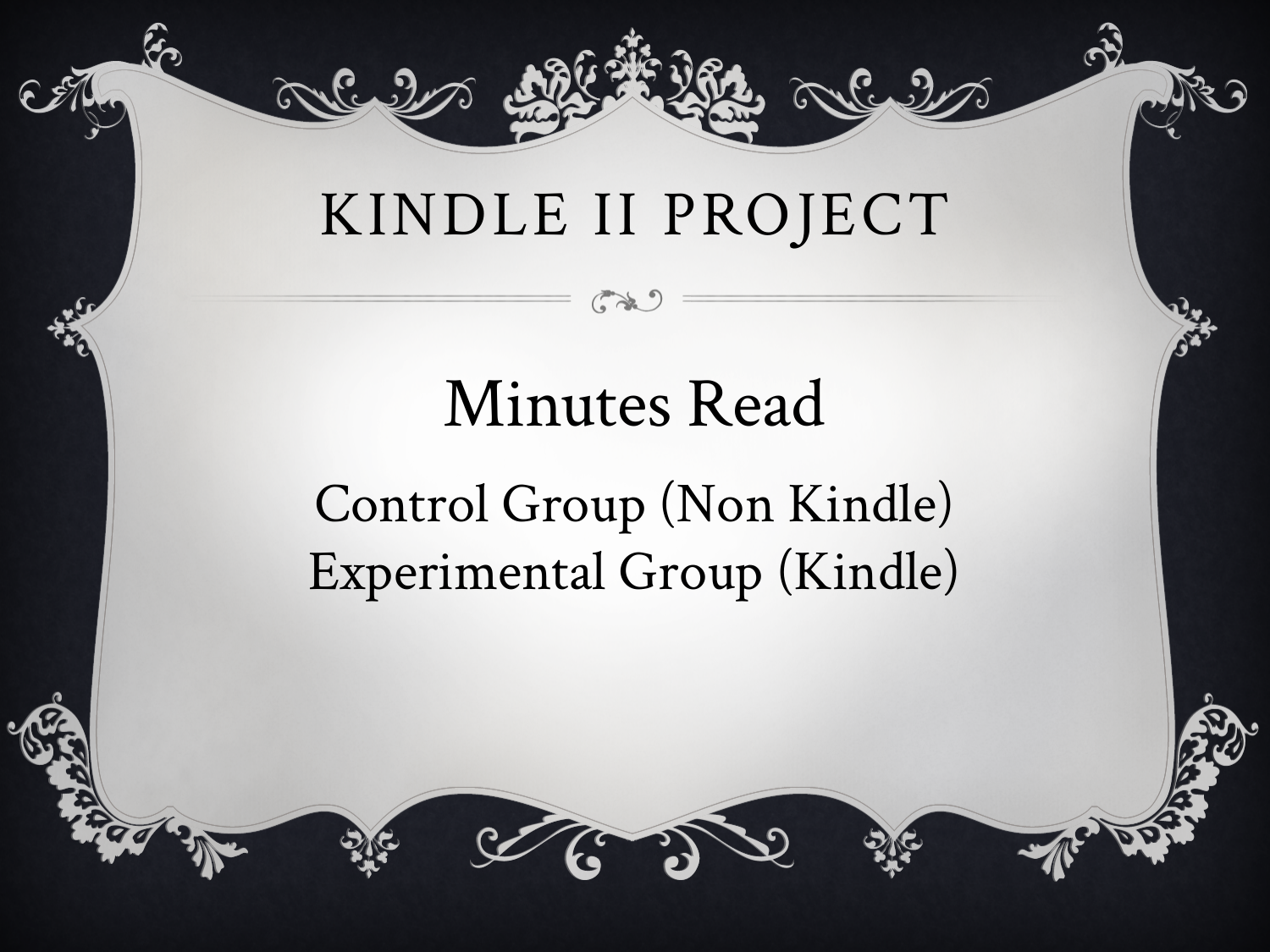

# Kindle II Project
Minutes Read

Control Group (Non Kindle)
Experimental Group (Kindle)